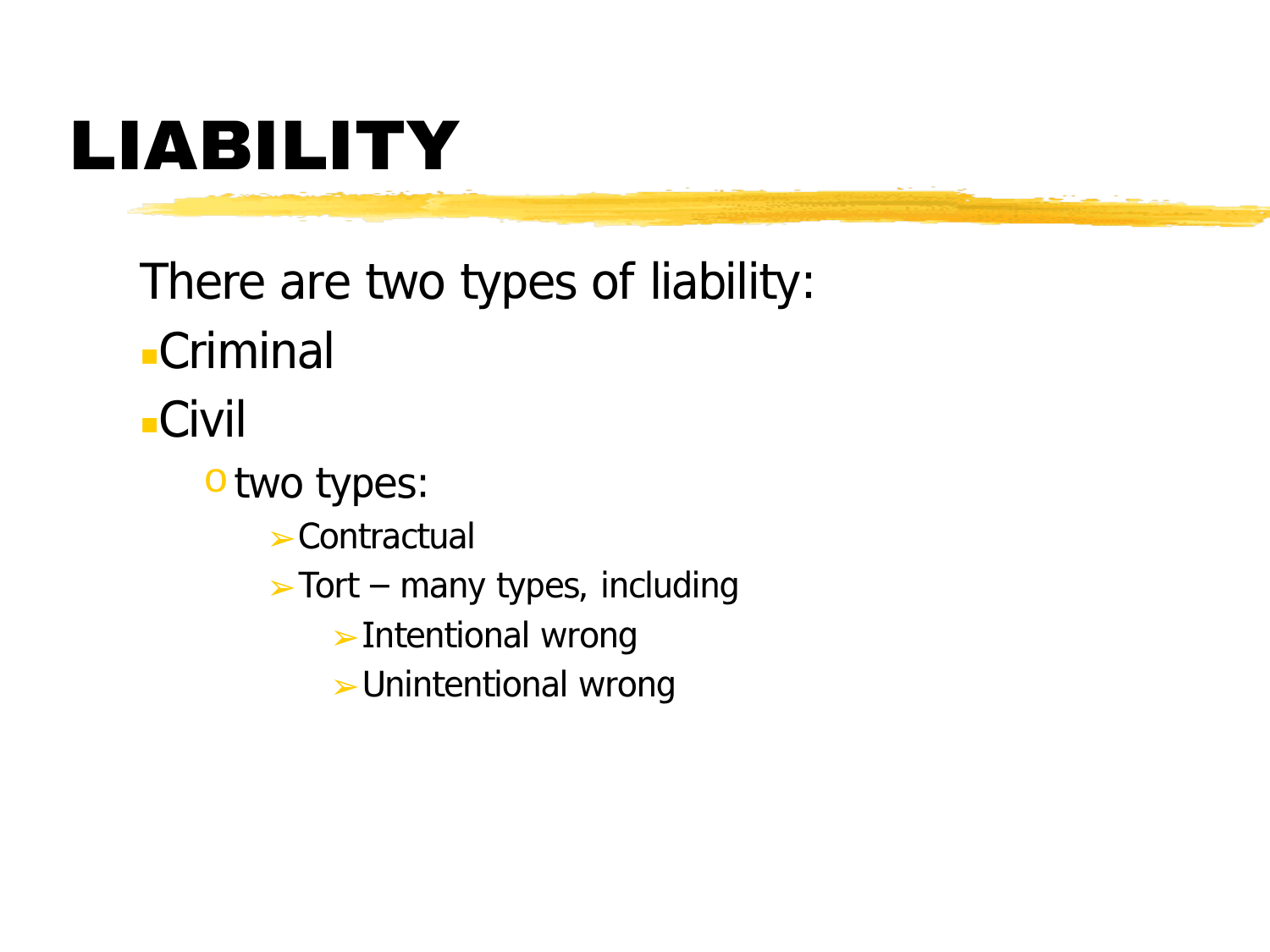

# LIABILITY
There are two types of liability:
Criminal
Civil
two types:
Contractual
Tort – many types, including
Intentional wrong
Unintentional wrong